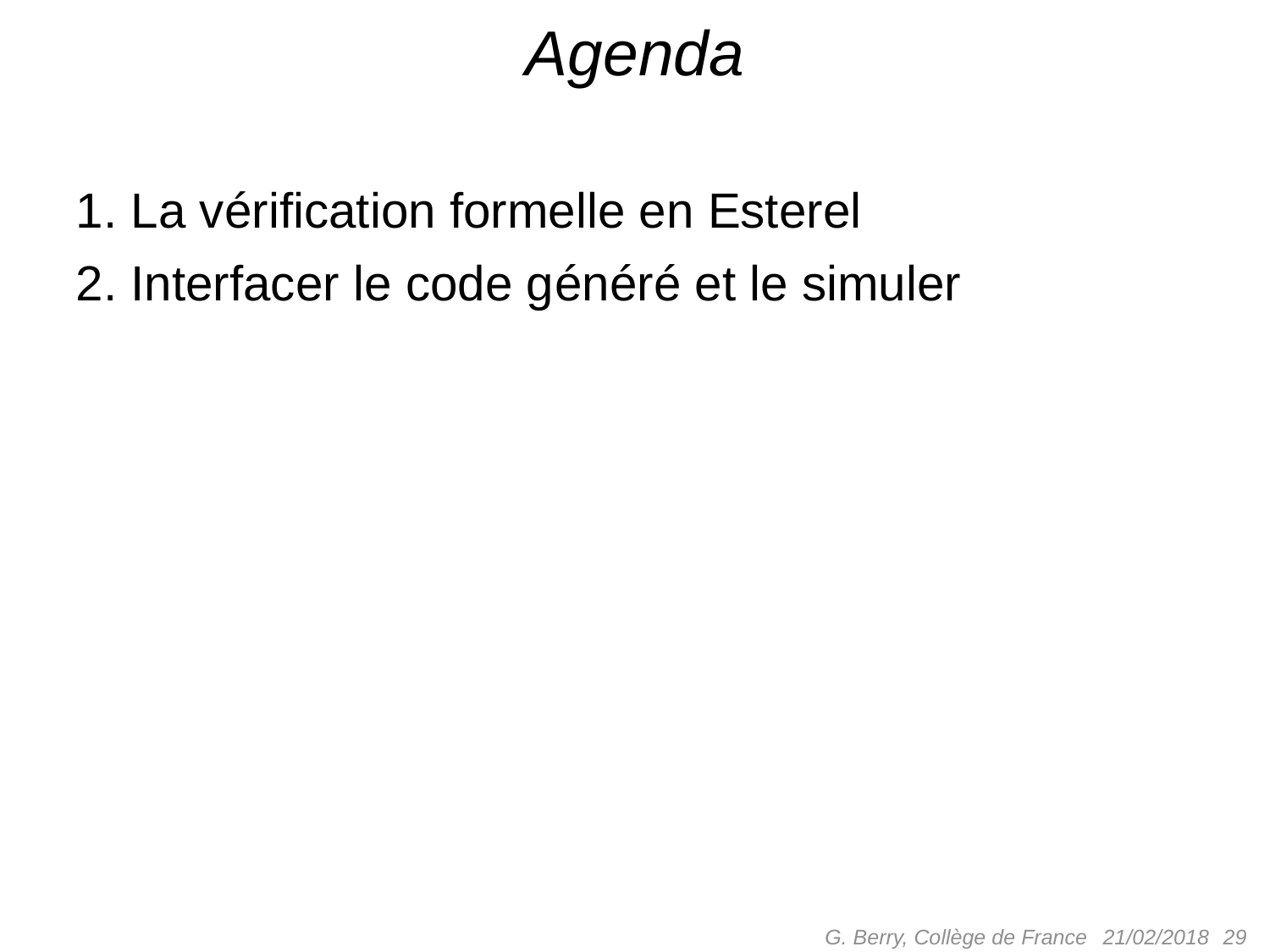

# Agenda
1. La vérification formelle en Esterel
2. Interfacer le code généré et le simuler
G. Berry, Collège de France
 29
21/02/2018